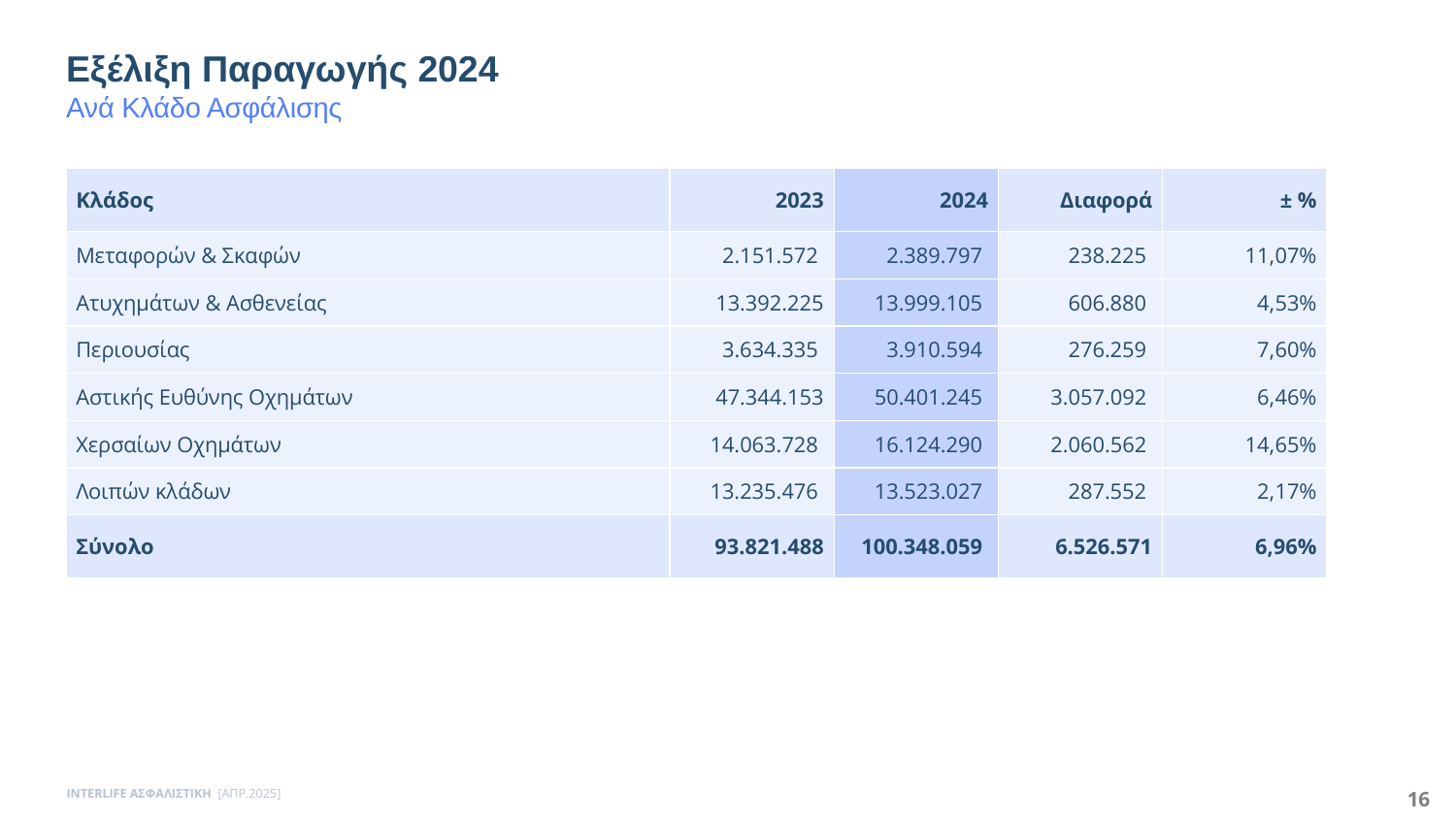

Εξέλιξη Παραγωγής 2024
Ανά Κλάδο Ασφάλισης
| Κλάδος | 2023 | 2024 | Διαφορά | ± % |
| --- | --- | --- | --- | --- |
| Μεταφορών & Σκαφών | 2.151.572 | 2.389.797 | 238.225 | 11,07% |
| Ατυχημάτων & Ασθενείας | 13.392.225 | 13.999.105 | 606.880 | 4,53% |
| Περιουσίας | 3.634.335 | 3.910.594 | 276.259 | 7,60% |
| Αστικής Ευθύνης Οχημάτων | 47.344.153 | 50.401.245 | 3.057.092 | 6,46% |
| Χερσαίων Οχημάτων | 14.063.728 | 16.124.290 | 2.060.562 | 14,65% |
| Λοιπών κλάδων | 13.235.476 | 13.523.027 | 287.552 | 2,17% |
| Σύνολο | 93.821.488 | 100.348.059 | 6.526.571 | 6,96% |
INTERLIFE ΑΣΦΑΛΙΣΤΙΚΗ  [ΑΠΡ.2025]
16